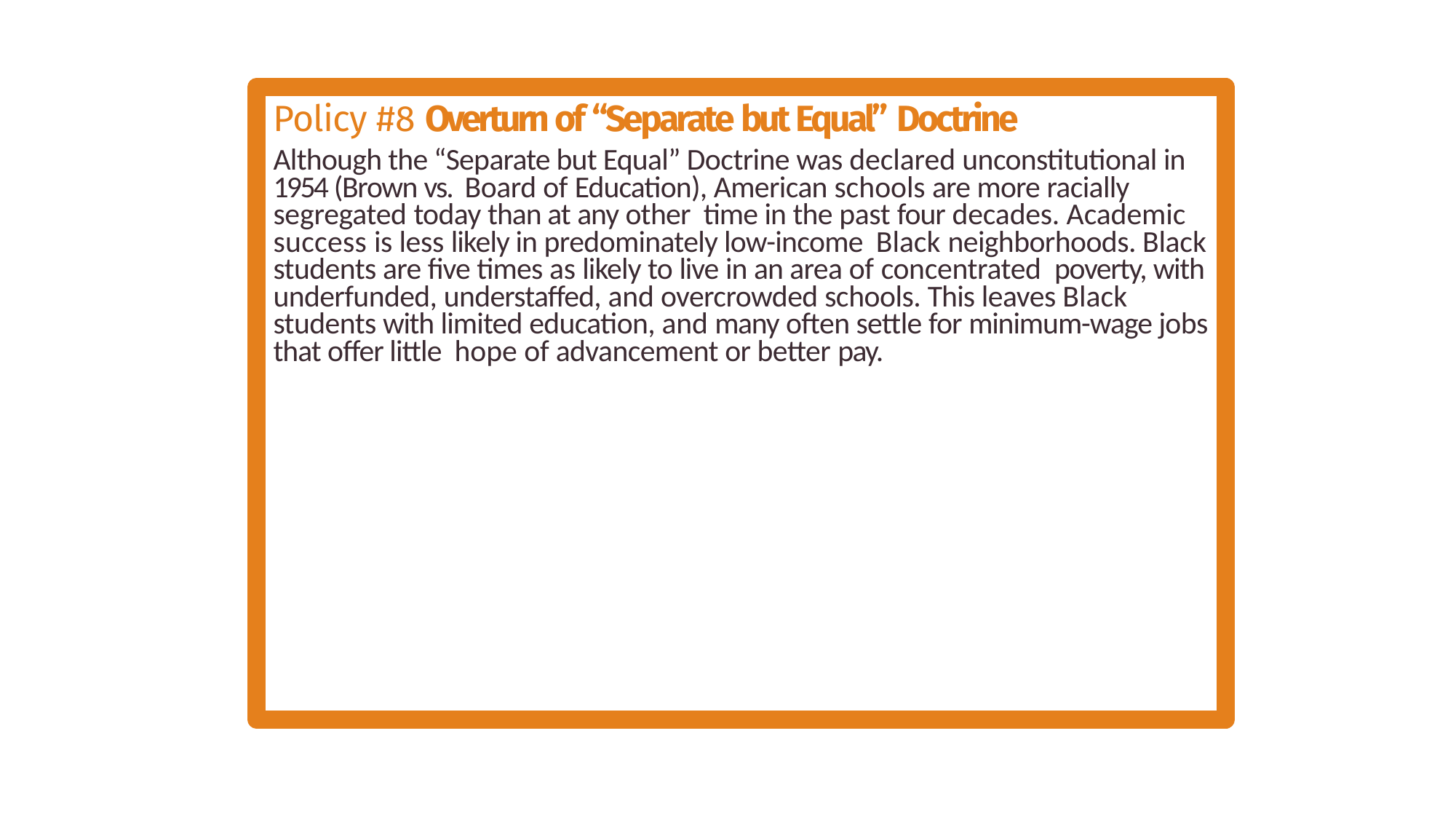

Policy #8 Overturn of “Separate but Equal” Doctrine
Although the “Separate but Equal” Doctrine was declared unconstitutional in 1954 (Brown vs.  Board of Education), American schools are more racially segregated today than at any other  time in the past four decades. Academic success is less likely in predominately low-income  Black neighborhoods. Black students are five times as likely to live in an area of concentrated  poverty, with underfunded, understaffed, and overcrowded schools. This leaves Black  students with limited education, and many often settle for minimum-wage jobs that offer little  hope of advancement or better pay.
ACTION
White participants
Add two money cards for having up to $733 higher annual per-student spending on  education than Black students. This contributes to a greater likelihood of attending college  and later getting a higher-paying job.
Black participants
Add only one money card to represent the 75 percent high school graduation rate  among African American students, compared to 88  percent among white students. Also  pick up one lost opportunity card           for the lower student spending that helps funnel many  Black students           into low-wage work after high school.